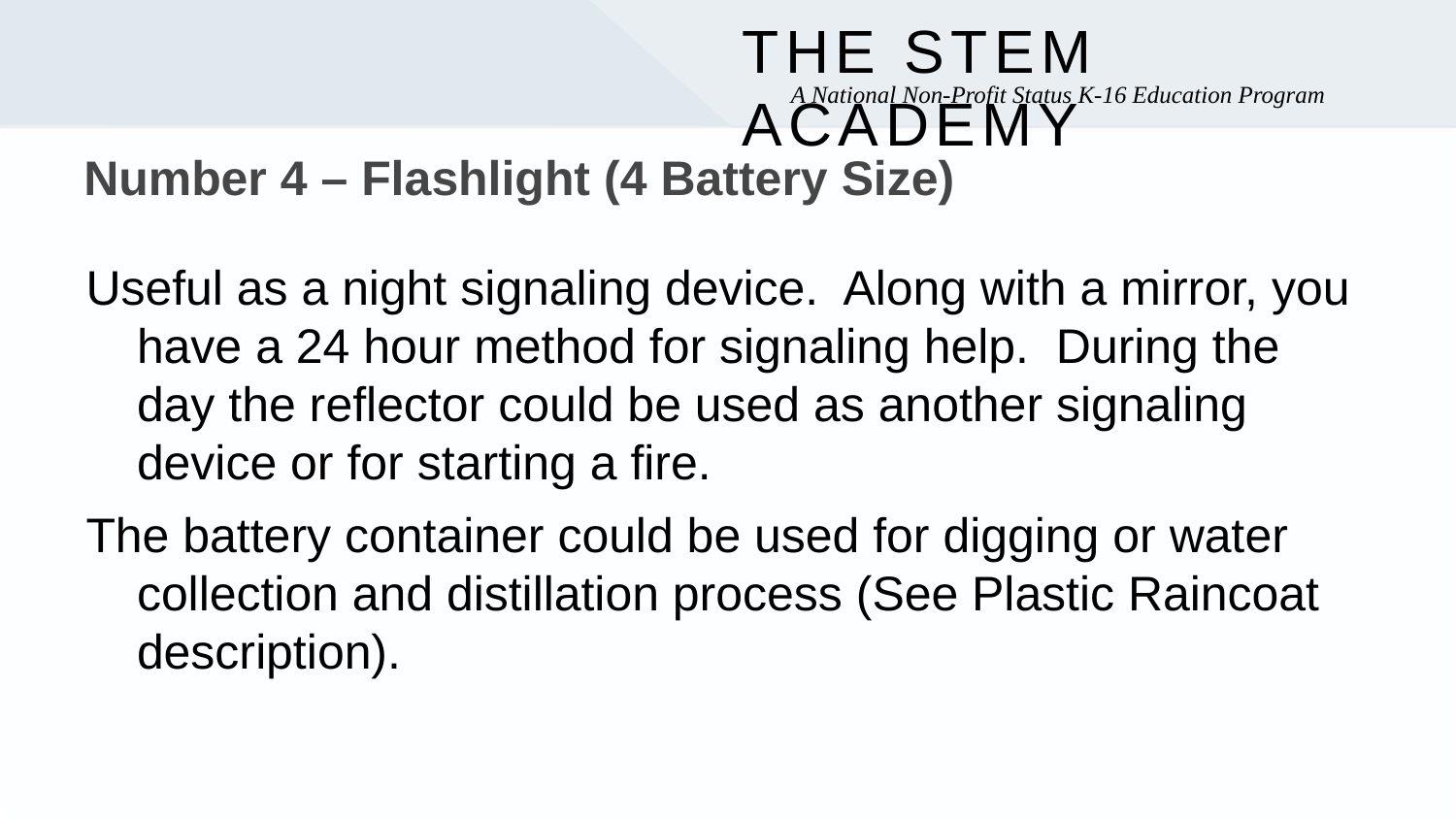

# Number 4 – Flashlight (4 Battery Size)
Useful as a night signaling device.  Along with a mirror, you have a 24 hour method for signaling help.  During the day the reflector could be used as another signaling device or for starting a fire.
The battery container could be used for digging or water collection and distillation process (See Plastic Raincoat description).